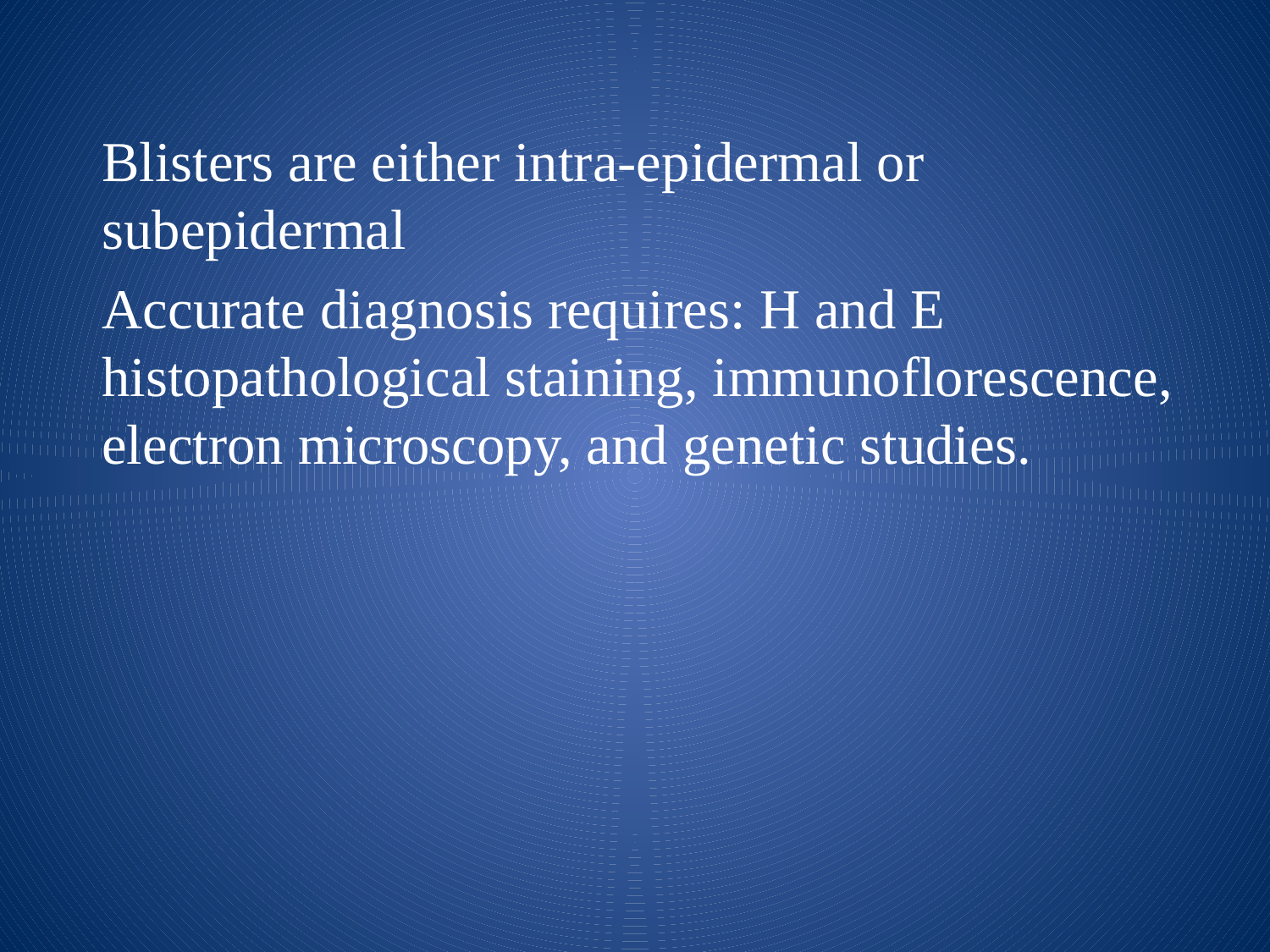

Blisters are either intra-epidermal or subepidermal
Accurate diagnosis requires: H and E histopathological staining, immunoflorescence, electron microscopy, and genetic studies.